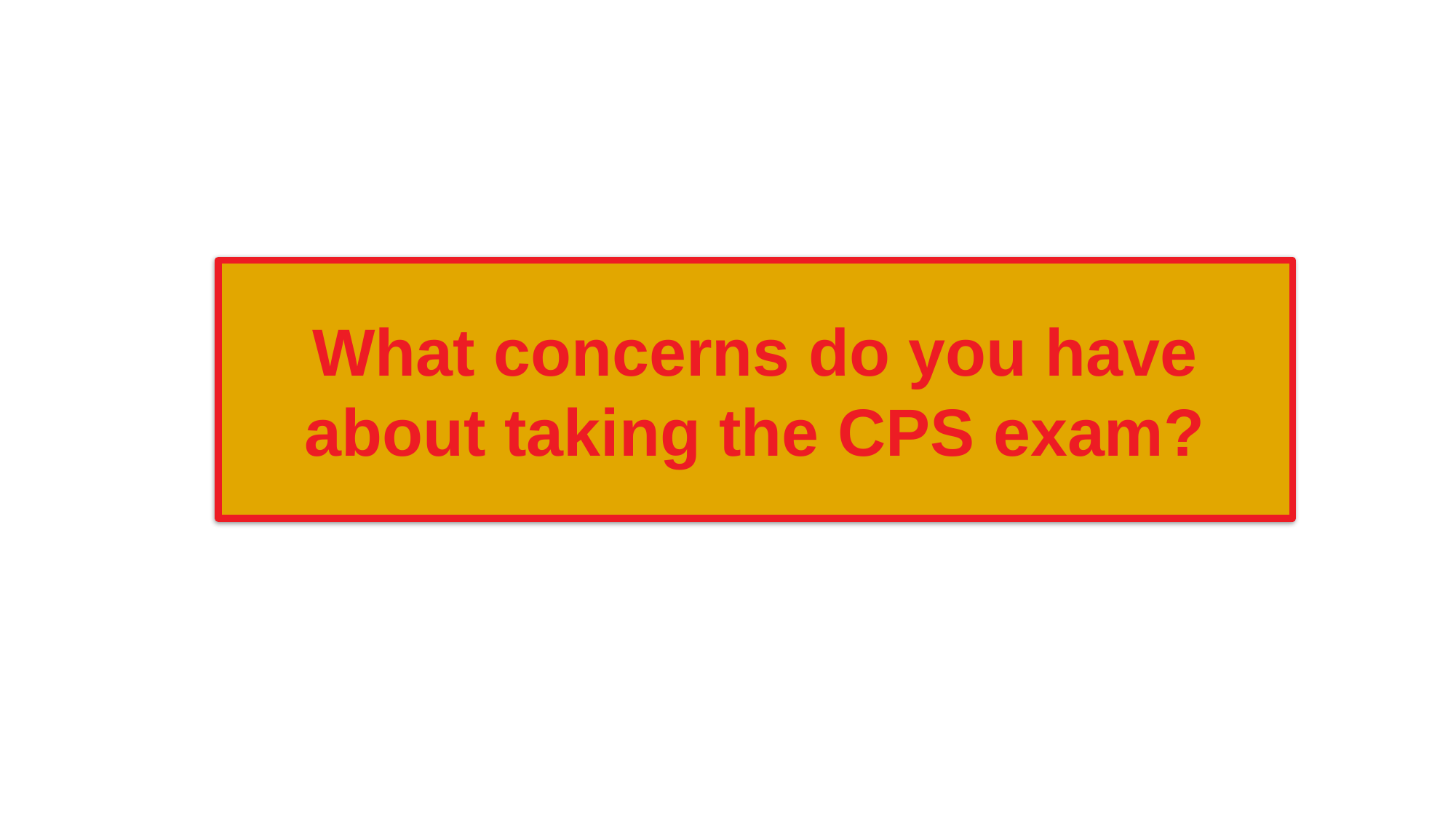

What concerns do you have about taking the CPS exam?